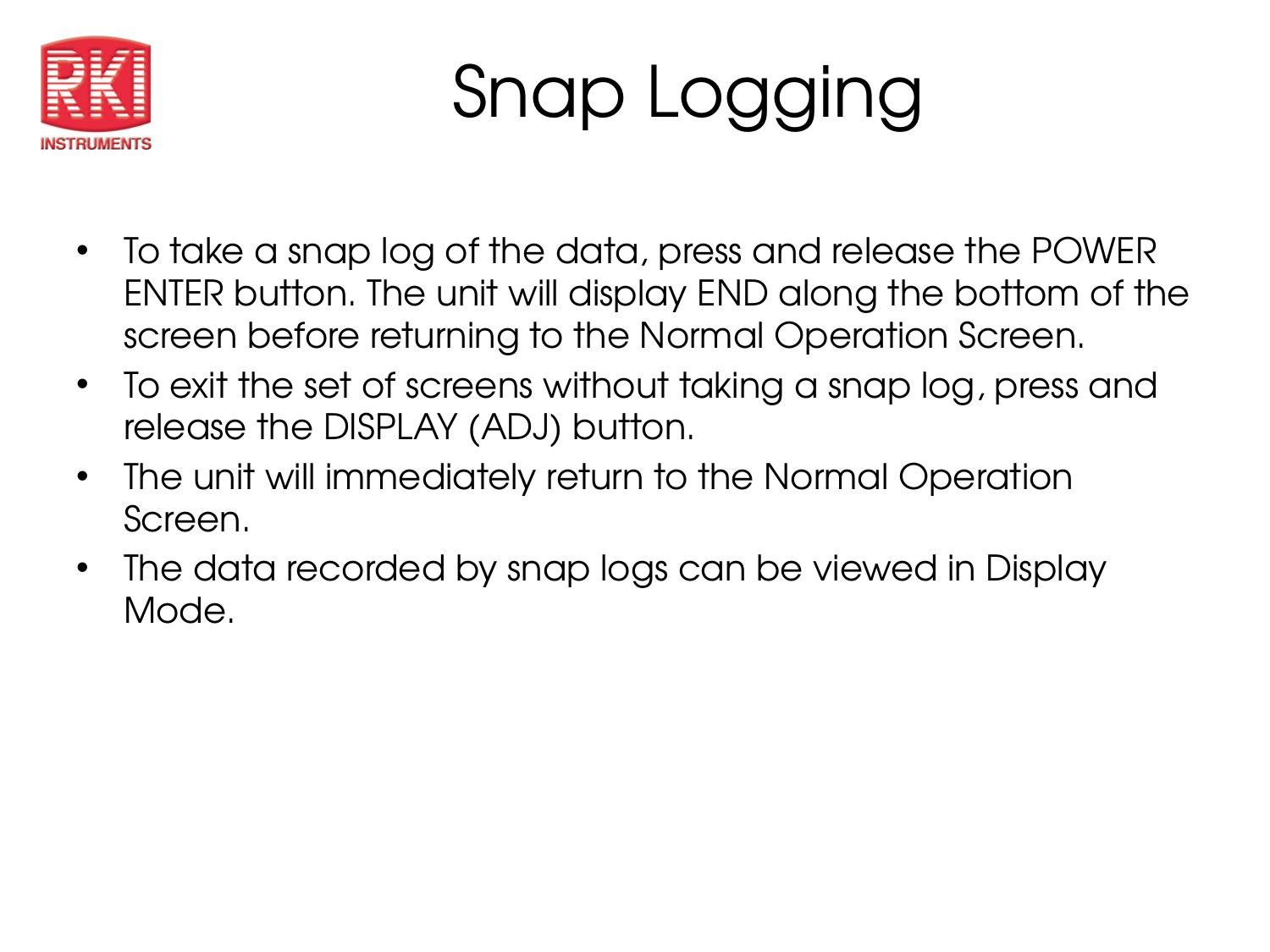

# Snap Logging
To take a snap log of the data, press and release the POWER ENTER button. The unit will display END along the bottom of the screen before returning to the Normal Operation Screen.
To exit the set of screens without taking a snap log, press and release the DISPLAY (ADJ) button.
The unit will immediately return to the Normal Operation Screen.
The data recorded by snap logs can be viewed in Display Mode.